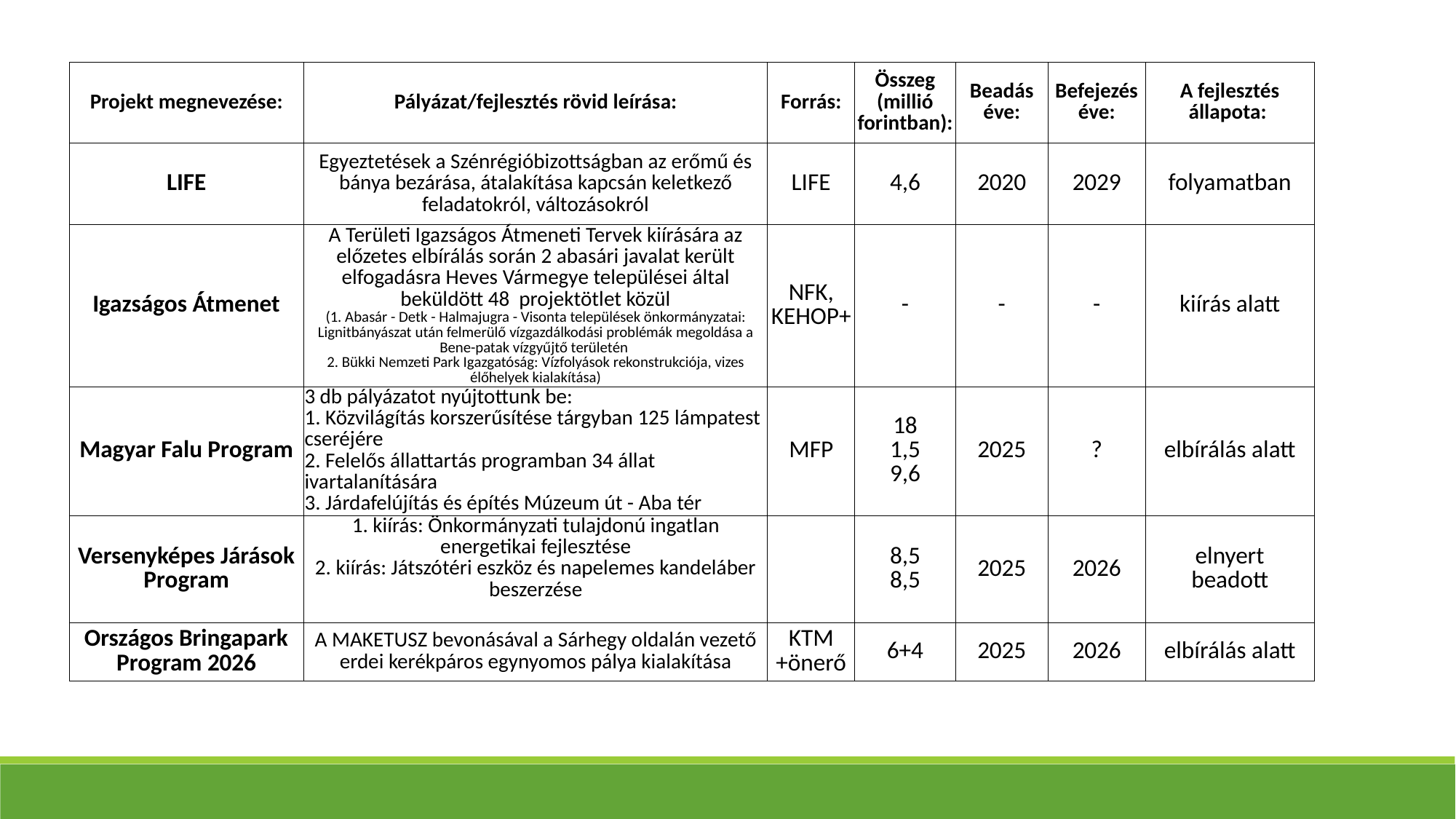

| Projekt megnevezése: | Pályázat/fejlesztés rövid leírása: | Forrás: | Összeg (millió forintban): | Beadás éve: | Befejezés éve: | A fejlesztés állapota: |
| --- | --- | --- | --- | --- | --- | --- |
| LIFE | Egyeztetések a Szénrégióbizottságban az erőmű és bánya bezárása, átalakítása kapcsán keletkező feladatokról, változásokról | LIFE | 4,6 | 2020 | 2029 | folyamatban |
| Igazságos Átmenet | A Területi Igazságos Átmeneti Tervek kiírására az előzetes elbírálás során 2 abasári javalat került elfogadásra Heves Vármegye települései által beküldött 48 projektötlet közül (1. Abasár - Detk - Halmajugra - Visonta települések önkormányzatai: Lignitbányászat után felmerülő vízgazdálkodási problémák megoldása a Bene-patak vízgyűjtő területén 2. Bükki Nemzeti Park Igazgatóság: Vízfolyások rekonstrukciója, vizes élőhelyek kialakítása) | NFK, KEHOP+ | - | - | - | kiírás alatt |
| Magyar Falu Program | 3 db pályázatot nyújtottunk be: 1. Közvilágítás korszerűsítése tárgyban 125 lámpatest cseréjére 2. Felelős állattartás programban 34 állat ivartalanítására 3. Járdafelújítás és építés Múzeum út - Aba tér | MFP | 18 1,5 9,6 | 2025 | ? | elbírálás alatt |
| Versenyképes Járások Program | 1. kiírás: Önkormányzati tulajdonú ingatlan energetikai fejlesztése 2. kiírás: Játszótéri eszköz és napelemes kandeláber beszerzése |  | 8,5 8,5 | 2025 | 2026 | elnyert beadott |
| Országos Bringapark Program 2026 | A MAKETUSZ bevonásával a Sárhegy oldalán vezető erdei kerékpáros egynyomos pálya kialakítása | KTM +önerő | 6+4 | 2025 | 2026 | elbírálás alatt |